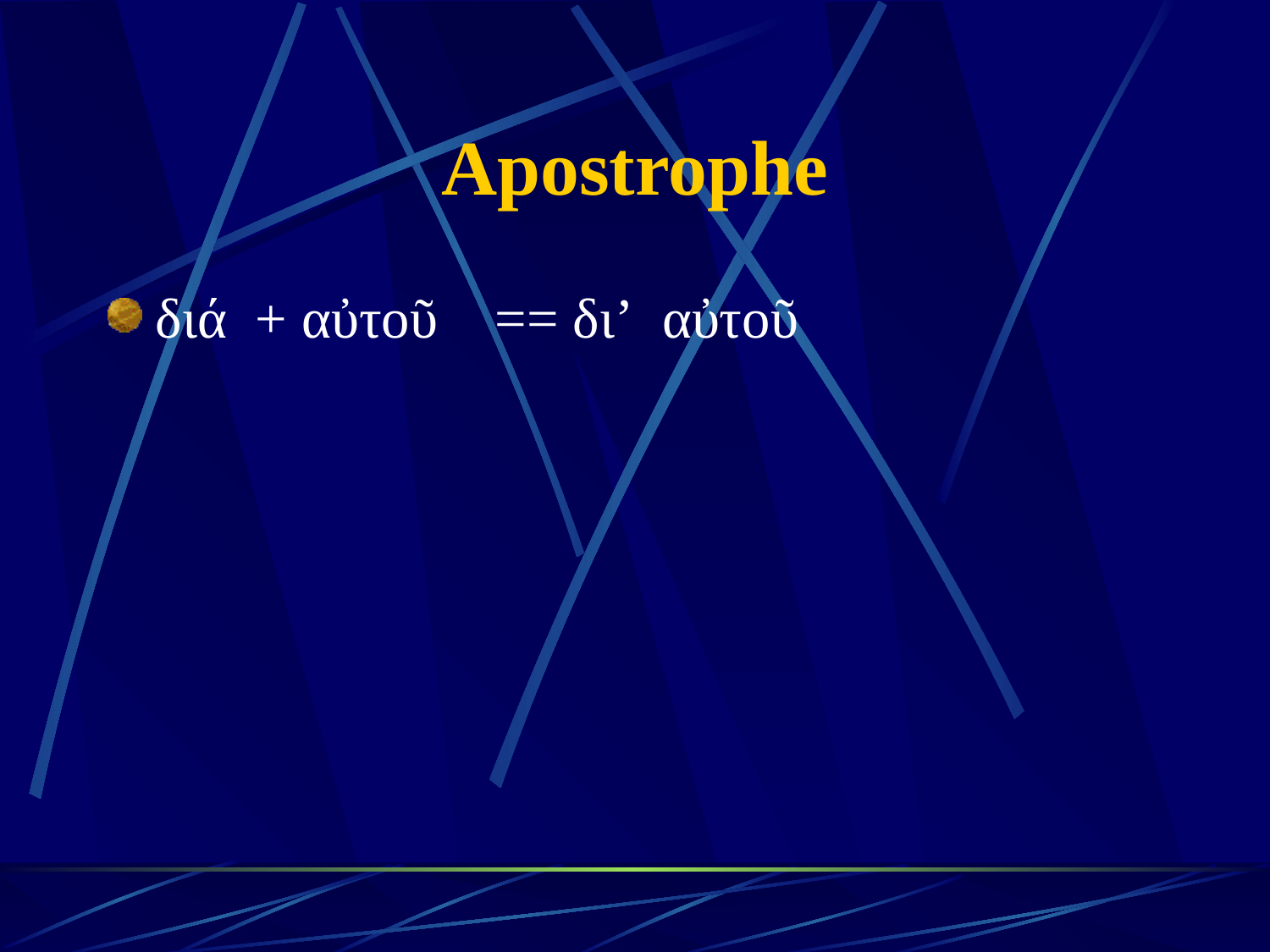

# Apostrophe
διά  + αὐτοῦ    == δι’  αὐτοῦ